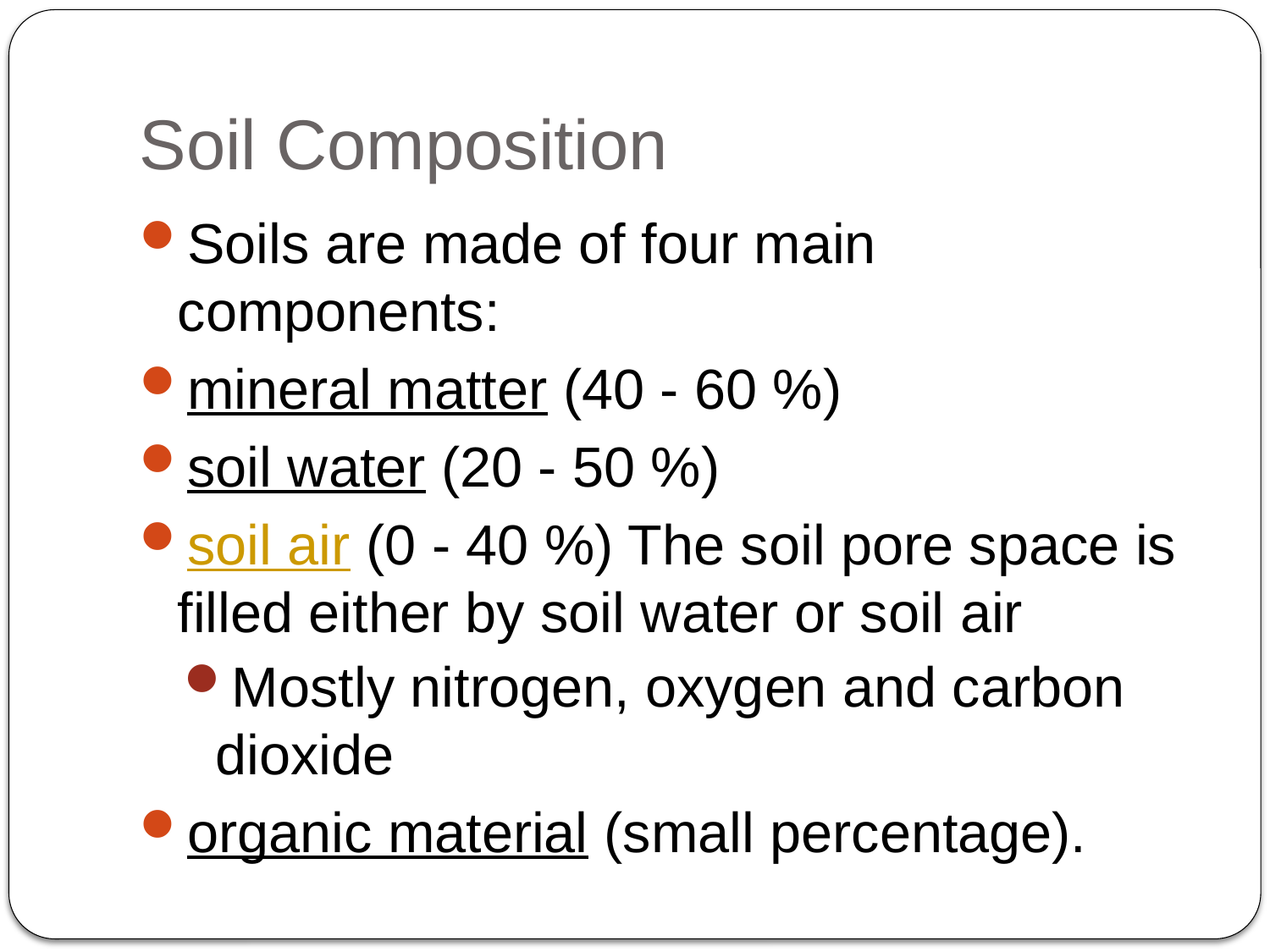

# Soil Composition
Soils are made of four main components:
mineral matter (40 - 60 %)
soil water (20 - 50 %)
soil air (0 - 40 %) The soil pore space is filled either by soil water or soil air
Mostly nitrogen, oxygen and carbon dioxide
organic material (small percentage).